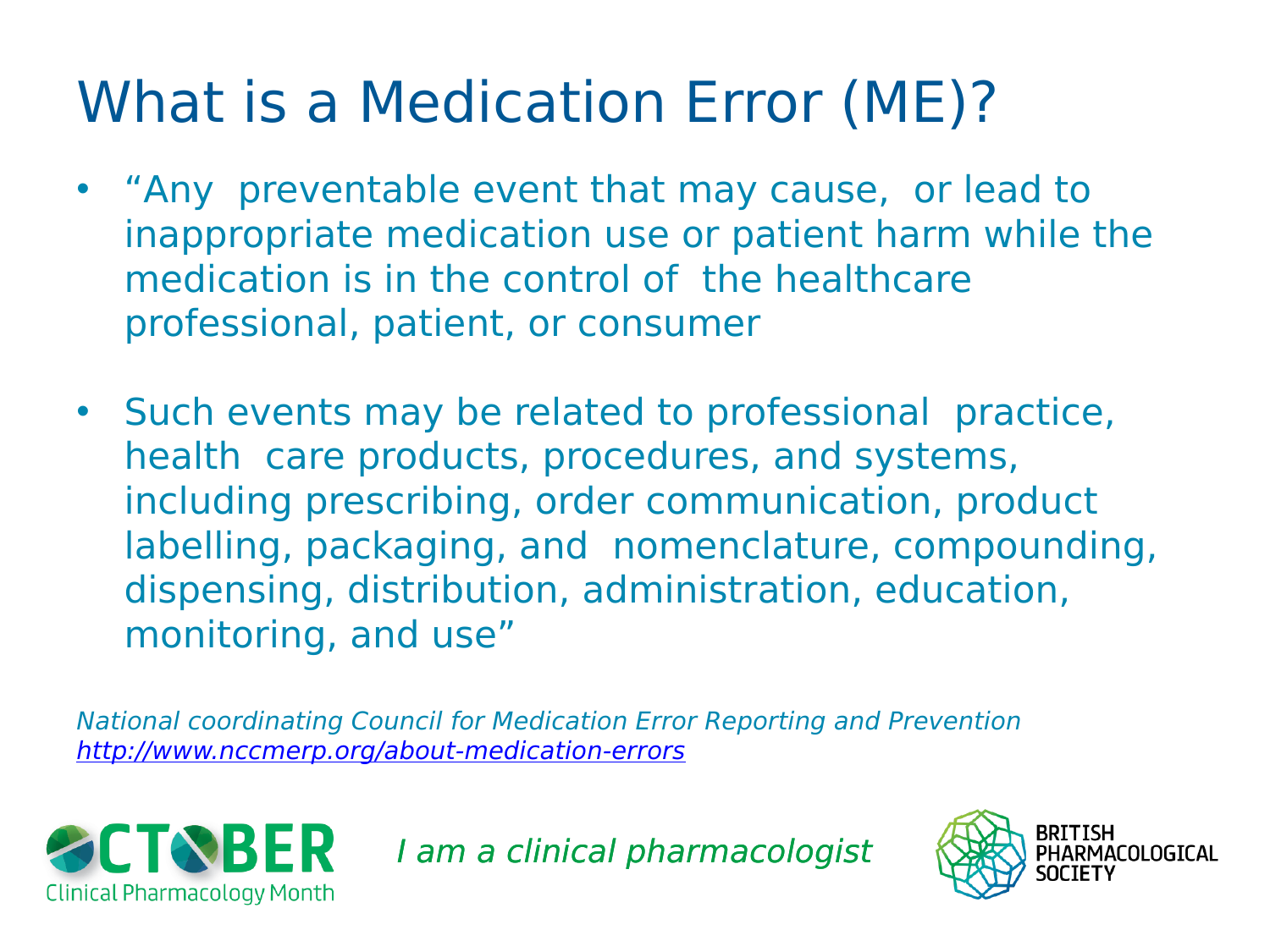

# What is a Medication Error (ME)?
“Any  preventable event that may cause,  or lead to inappropriate medication use or patient harm while the medication is in the control of  the healthcare professional, patient, or consumer

Such events may be related to professional  practice, health  care products, procedures, and systems, including prescribing, order communication, product labelling, packaging, and  nomenclature, compounding, dispensing, distribution, administration, education, monitoring, and use”

National coordinating Council for Medication Error Reporting and Prevention  http://www.nccmerp.org/about-medication-errors